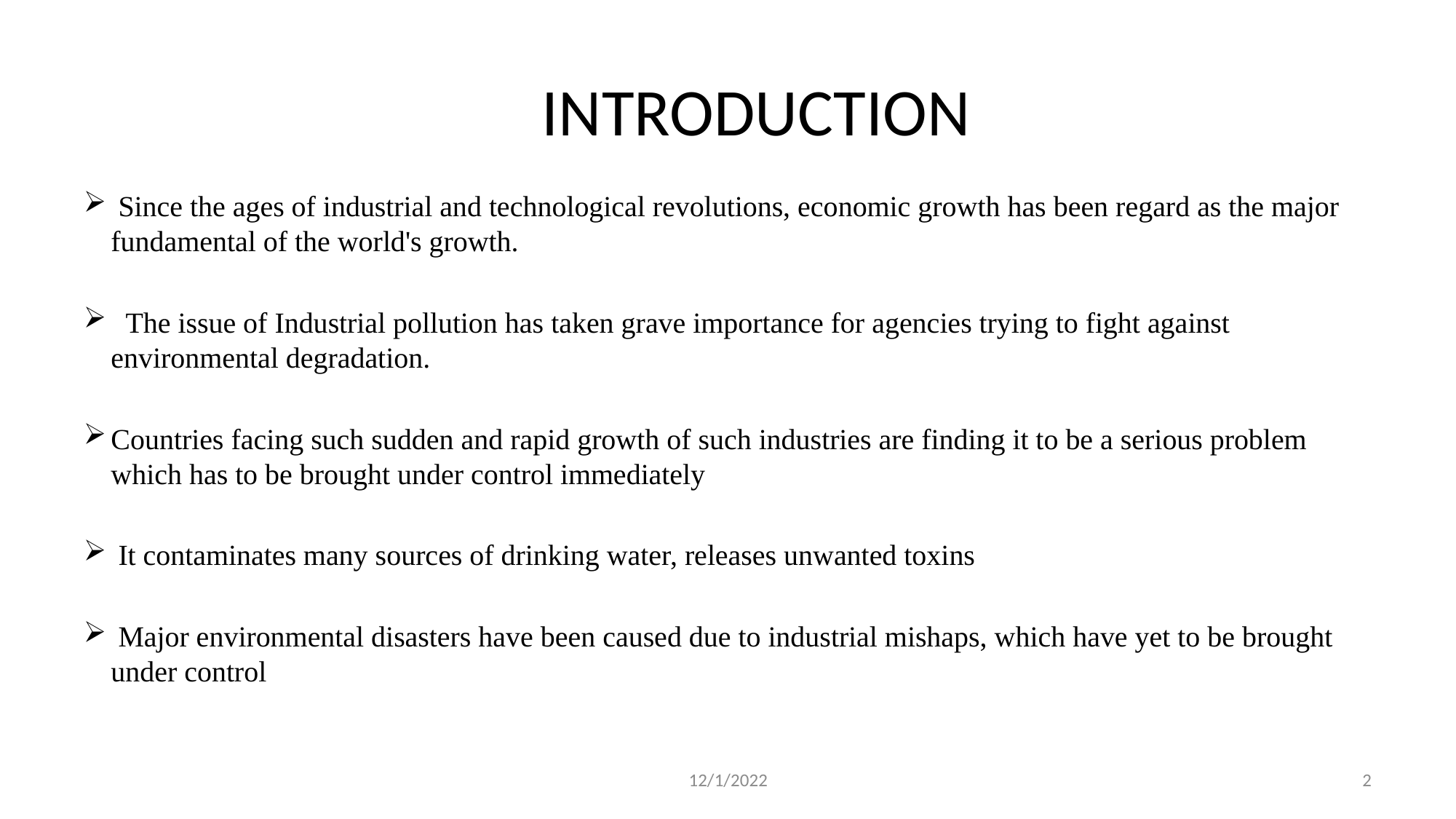

# INTRODUCTION
 Since the ages of industrial and technological revolutions, economic growth has been regard as the major fundamental of the world's growth.

  The issue of Industrial pollution has taken grave importance for agencies trying to fight against environmental degradation.

Countries facing such sudden and rapid growth of such industries are finding it to be a serious problem which has to be brought under control immediately

 It contaminates many sources of drinking water, releases unwanted toxins

 Major environmental disasters have been caused due to industrial mishaps, which have yet to be brought under control

12/1/2022
2